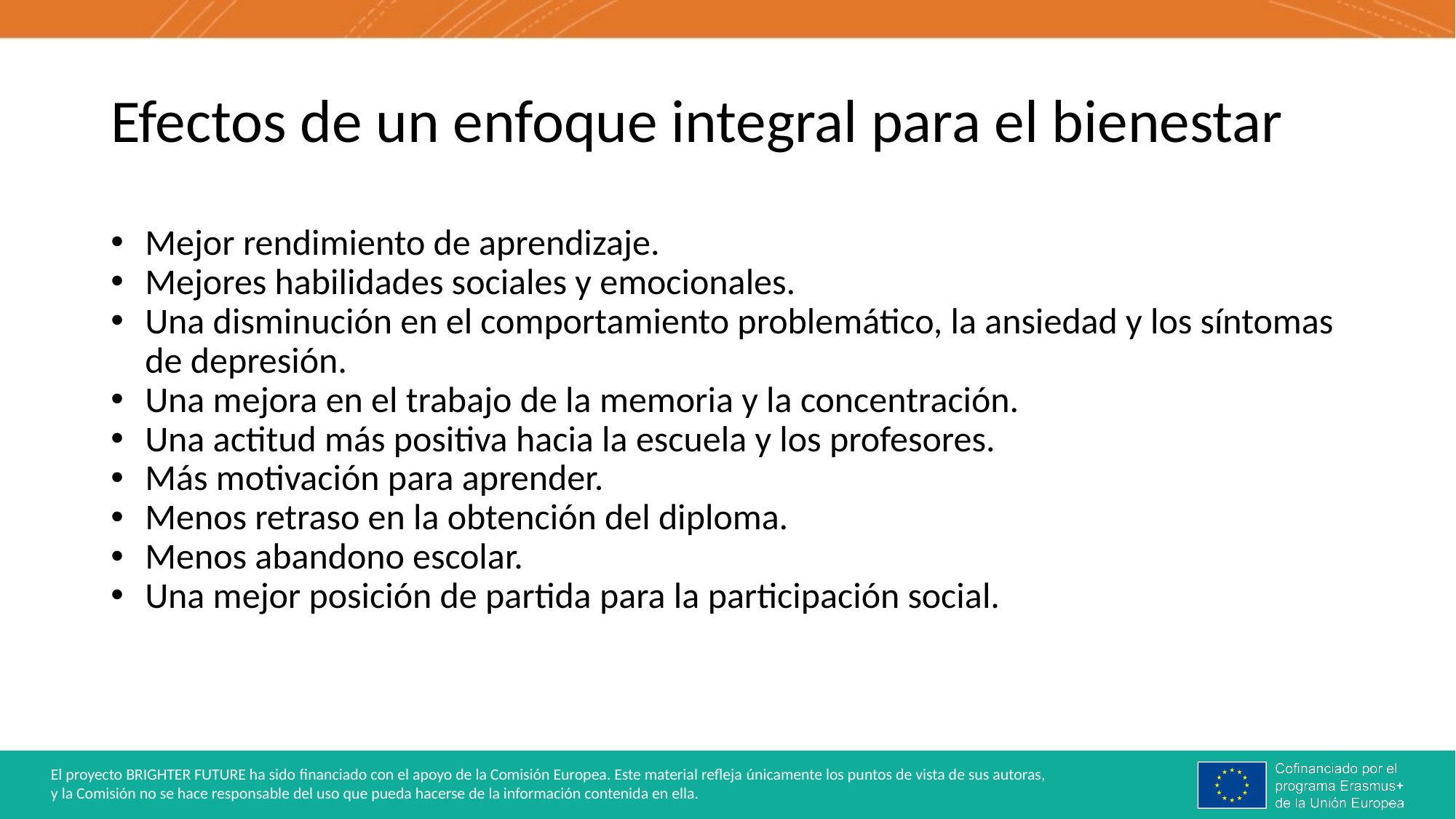

# Efectos de un enfoque integral para el bienestar
Mejor rendimiento de aprendizaje.
Mejores habilidades sociales y emocionales.
Una disminución en el comportamiento problemático, la ansiedad y los síntomas de depresión.
Una mejora en el trabajo de la memoria y la concentración.
Una actitud más positiva hacia la escuela y los profesores.
Más motivación para aprender.
Menos retraso en la obtención del diploma.
Menos abandono escolar.
Una mejor posición de partida para la participación social.